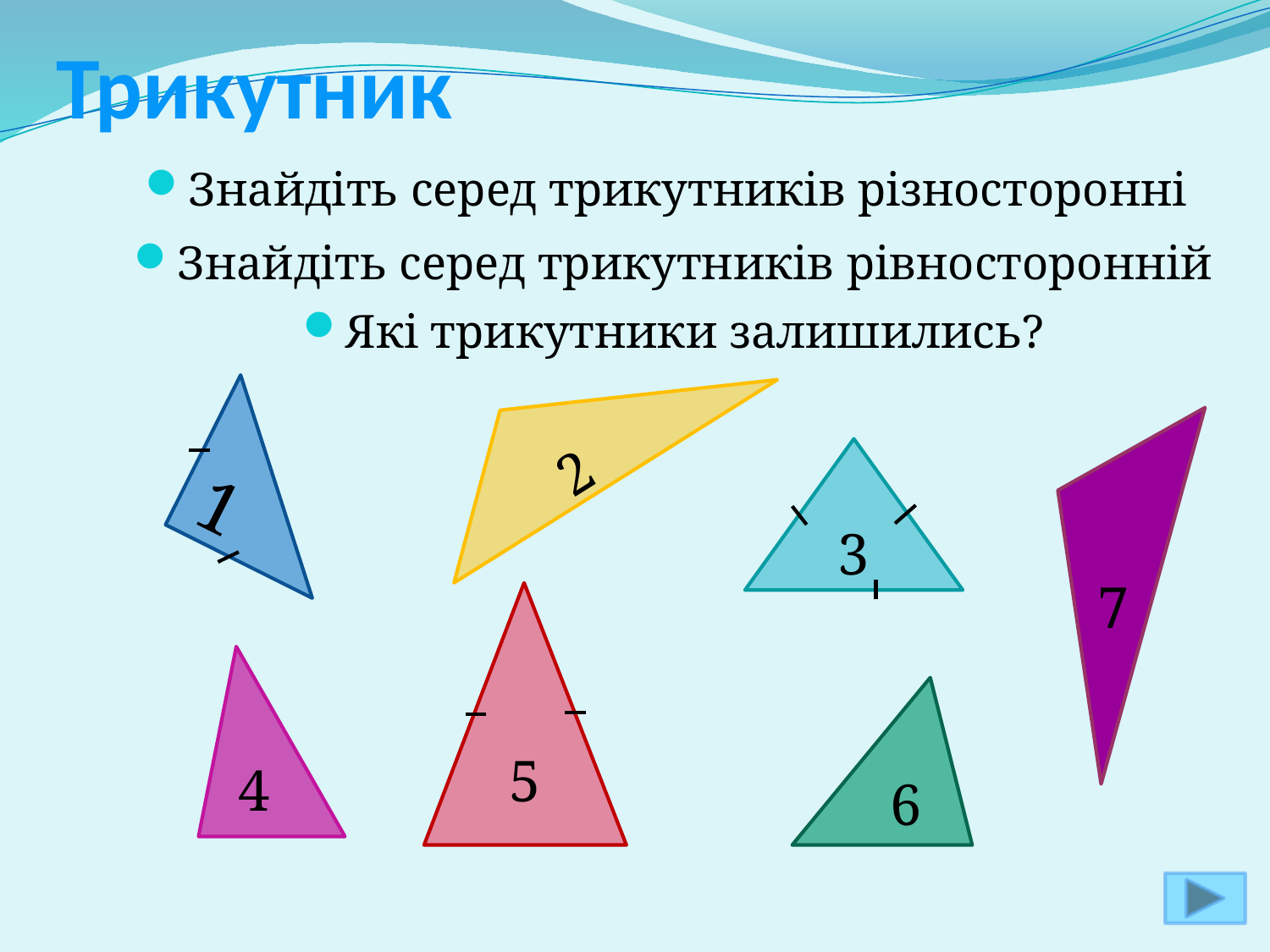

# Трикутник
Знайдіть серед трикутників різносторонні
Знайдіть серед трикутників рівносторонній
Які трикутники залишились?
2
1
3

7
5
4
6